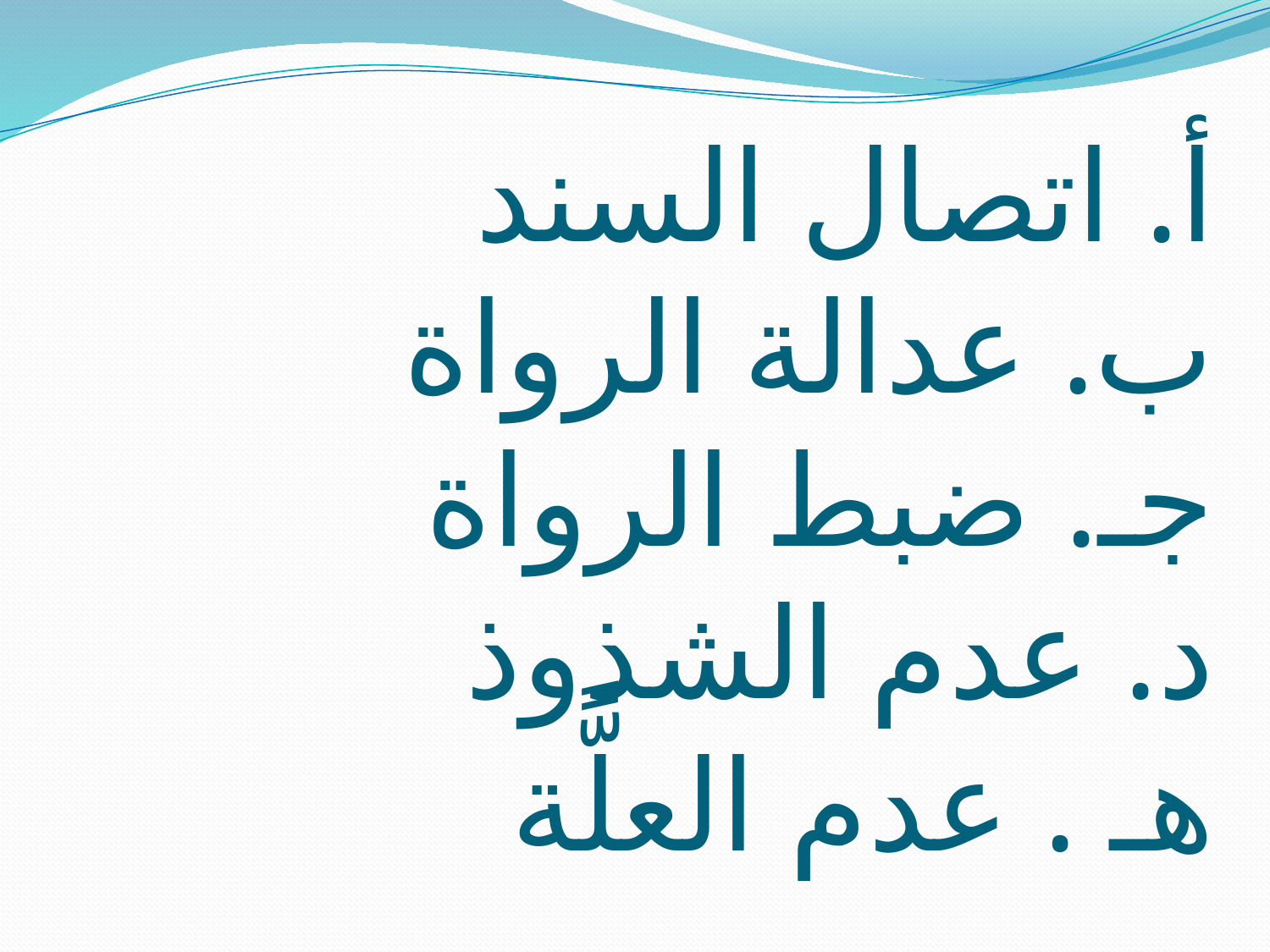

# أ. اتصال السند ب. عدالة الرواة  جـ. ضبط الرواة  د. عدم الشذوذ  هـ . عدم العلًّة